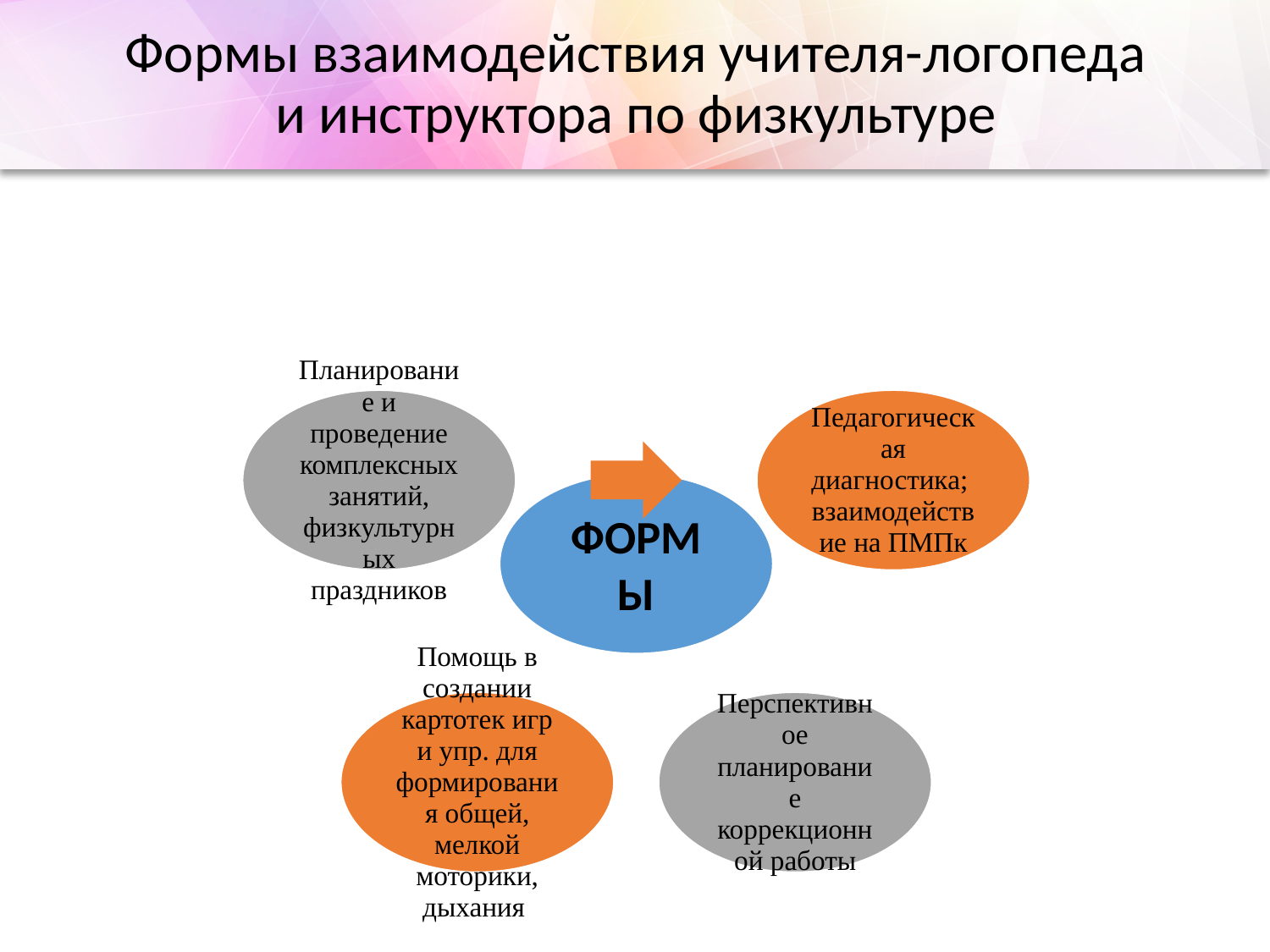

# Формы взаимодействия учителя-логопеда и инструктора по физкультуре
ФОРМЫ
Педагогическая диагностика;  взаимодействие на ПМПк
Перспективное планирование коррекционной работы
Помощь в создании картотек игр и упр. для формирования общей, мелкой моторики, дыхания.
Планирование и проведение комплексных занятий, физкультурных праздников